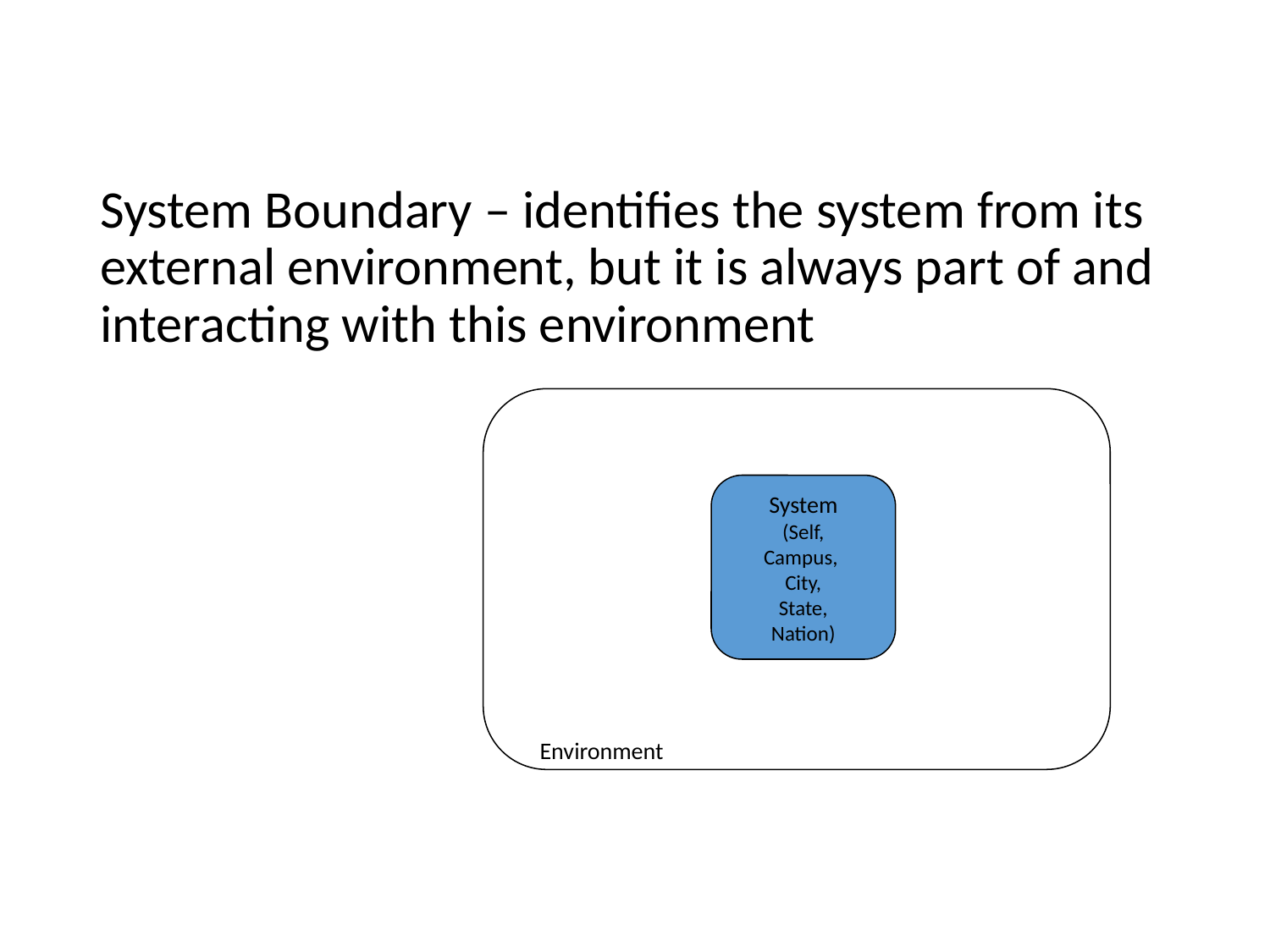

# System Boundary – identifies the system from its external environment, but it is always part of and interacting with this environment

System
(Self,
Campus,
City,
State,
Nation)
Environment